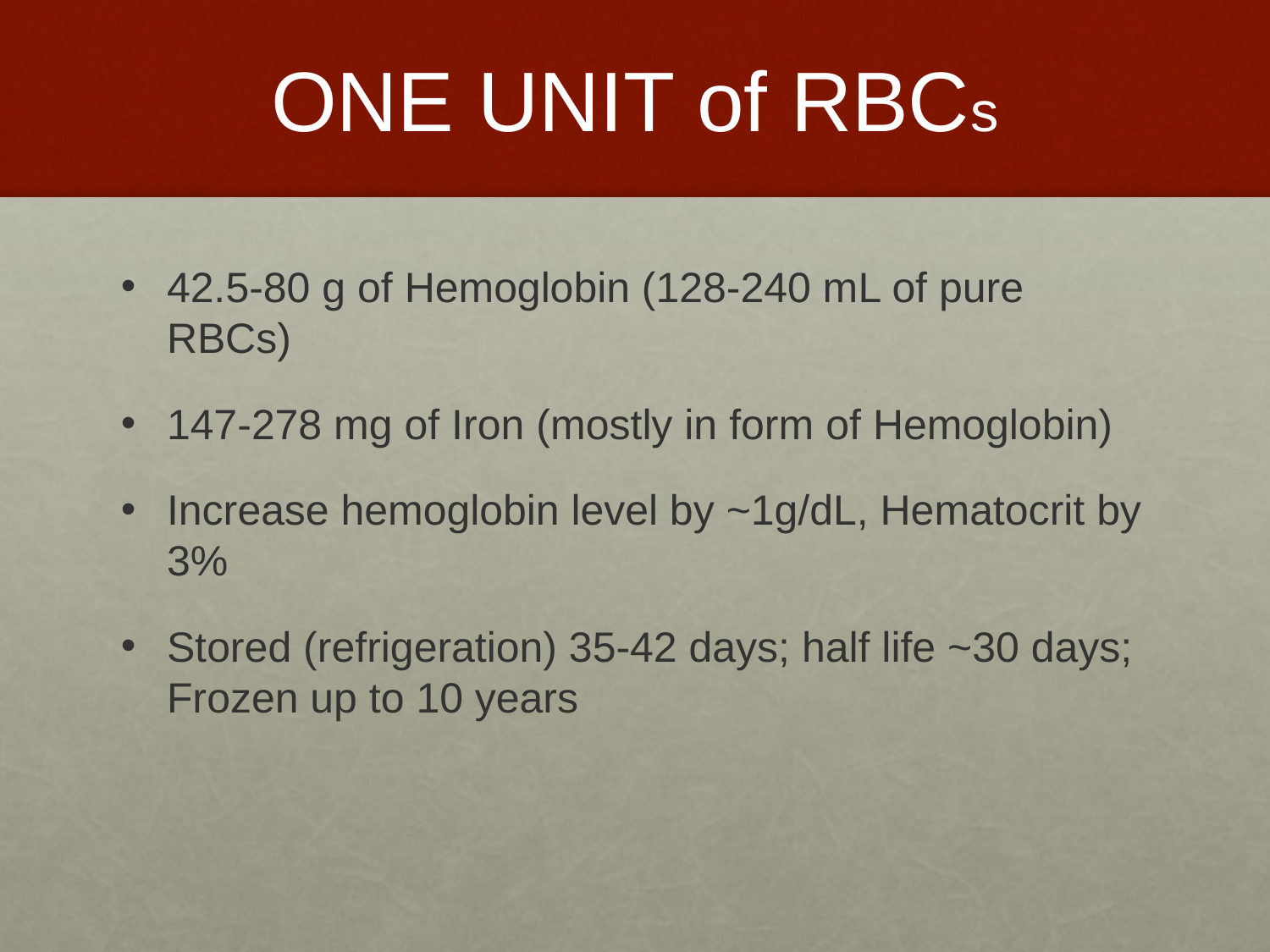

# ONE UNIT of RBCs
42.5-80 g of Hemoglobin (128-240 mL of pure RBCs)
147-278 mg of Iron (mostly in form of Hemoglobin)
Increase hemoglobin level by ~1g/dL, Hematocrit by 3%
Stored (refrigeration) 35-42 days; half life ~30 days; Frozen up to 10 years